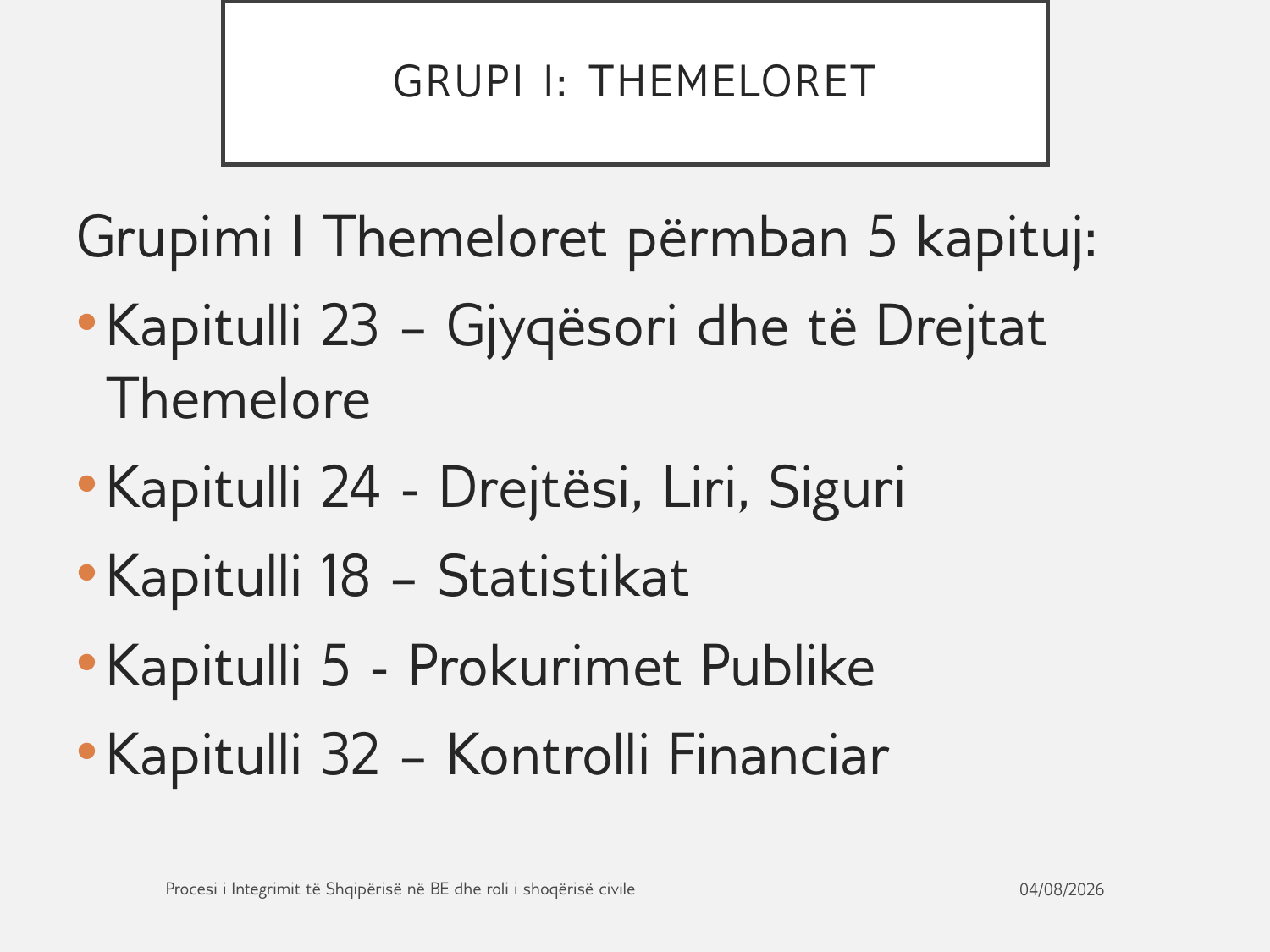

# GRUPI I: THEMELORET
Grupimi I Themeloret përmban 5 kapituj:
Kapitulli 23 – Gjyqësori dhe të Drejtat Themelore
Kapitulli 24 - Drejtësi, Liri, Siguri
Kapitulli 18 – Statistikat
Kapitulli 5 - Prokurimet Publike
Kapitulli 32 – Kontrolli Financiar

Procesi i Integrimit të Shqipërisë në BE dhe roli i shoqërisë civile
04/08/2026